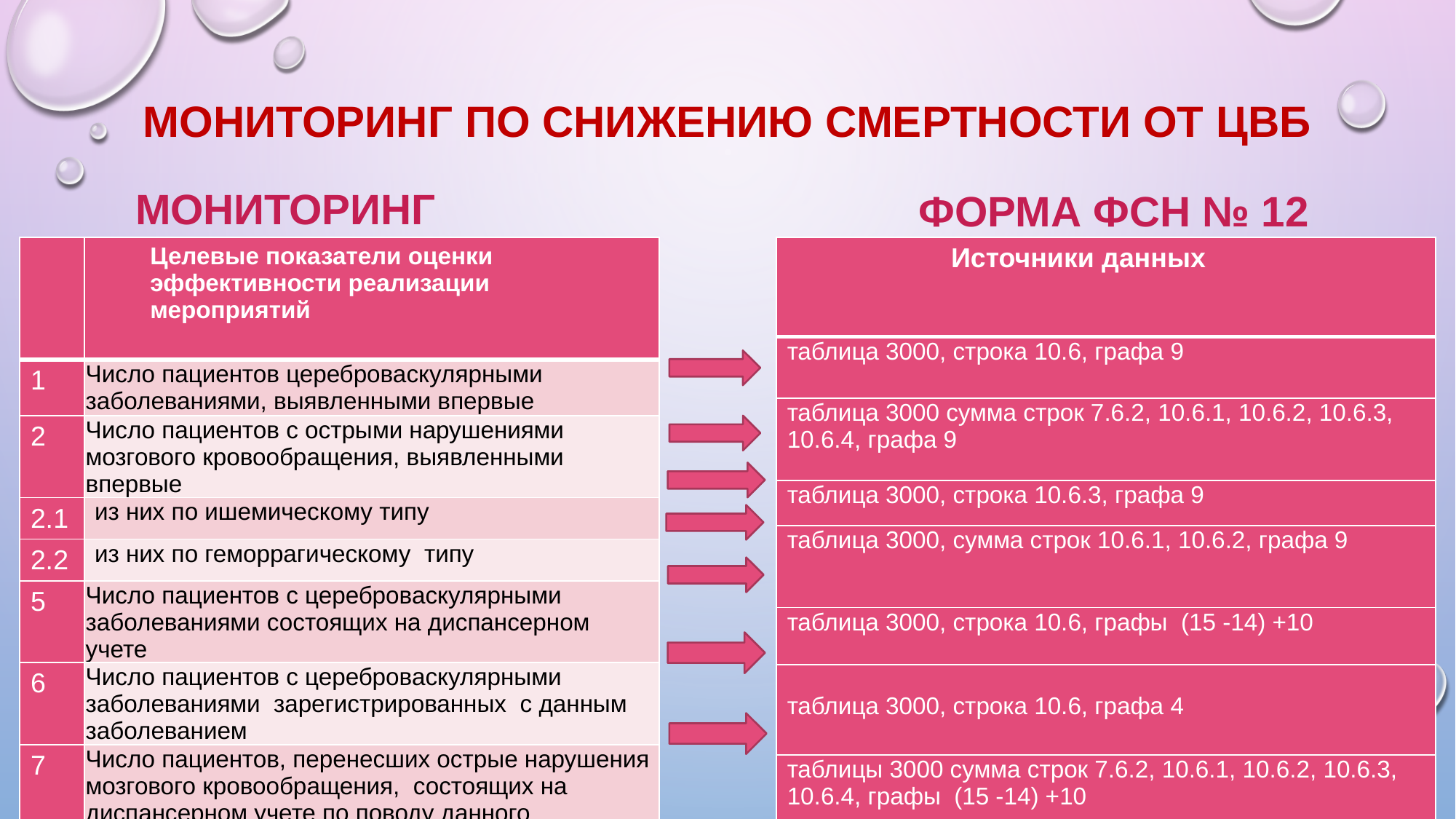

# Мониторинг по снижению смертности от ЦВБ
МОНИТОРИНГ

ФОРМА ФСН № 12

|  | Целевые показатели оценки эффективности реализации мероприятий |
| --- | --- |
| 1 | Число пациентов цереброваскулярными заболеваниями, выявленными впервые |
| 2 | Число пациентов с острыми нарушениями мозгового кровообращения, выявленными впервые |
| 2.1 | из них по ишемическому типу |
| 2.2 | из них по геморрагическому типу |
| 5 | Число пациентов с цереброваскулярными заболеваниями состоящих на диспансерном учете |
| 6 | Число пациентов с цереброваскулярными заболеваниями зарегистрированных с данным заболеванием |
| 7 | Число пациентов, перенесших острые нарушения мозгового кровообращения, состоящих на диспансерном учете по поводу данного заболевания |
| Источники данных |
| --- |
| таблица 3000, строка 10.6, графа 9 |
| таблица 3000 сумма строк 7.6.2, 10.6.1, 10.6.2, 10.6.3, 10.6.4, графа 9 |
| таблица 3000, строка 10.6.3, графа 9 |
| таблица 3000, сумма строк 10.6.1, 10.6.2, графа 9 |
| таблица 3000, строка 10.6, графы (15 -14) +10 |
| таблица 3000, строка 10.6, графа 4 |
| таблицы 3000 сумма строк 7.6.2, 10.6.1, 10.6.2, 10.6.3, 10.6.4, графы (15 -14) +10 |